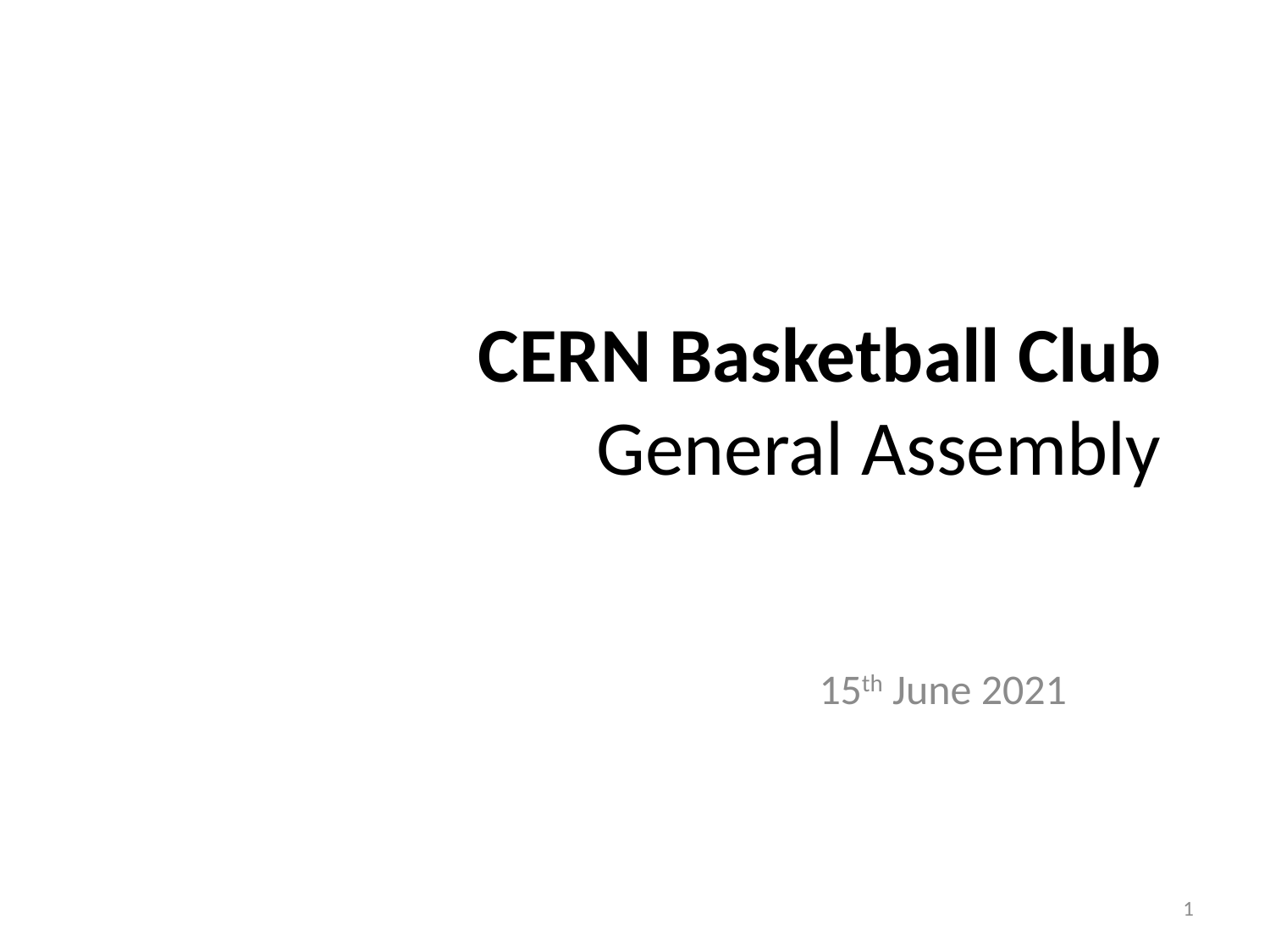

# CERN Basketball Club General Assembly
15th June 2021
1